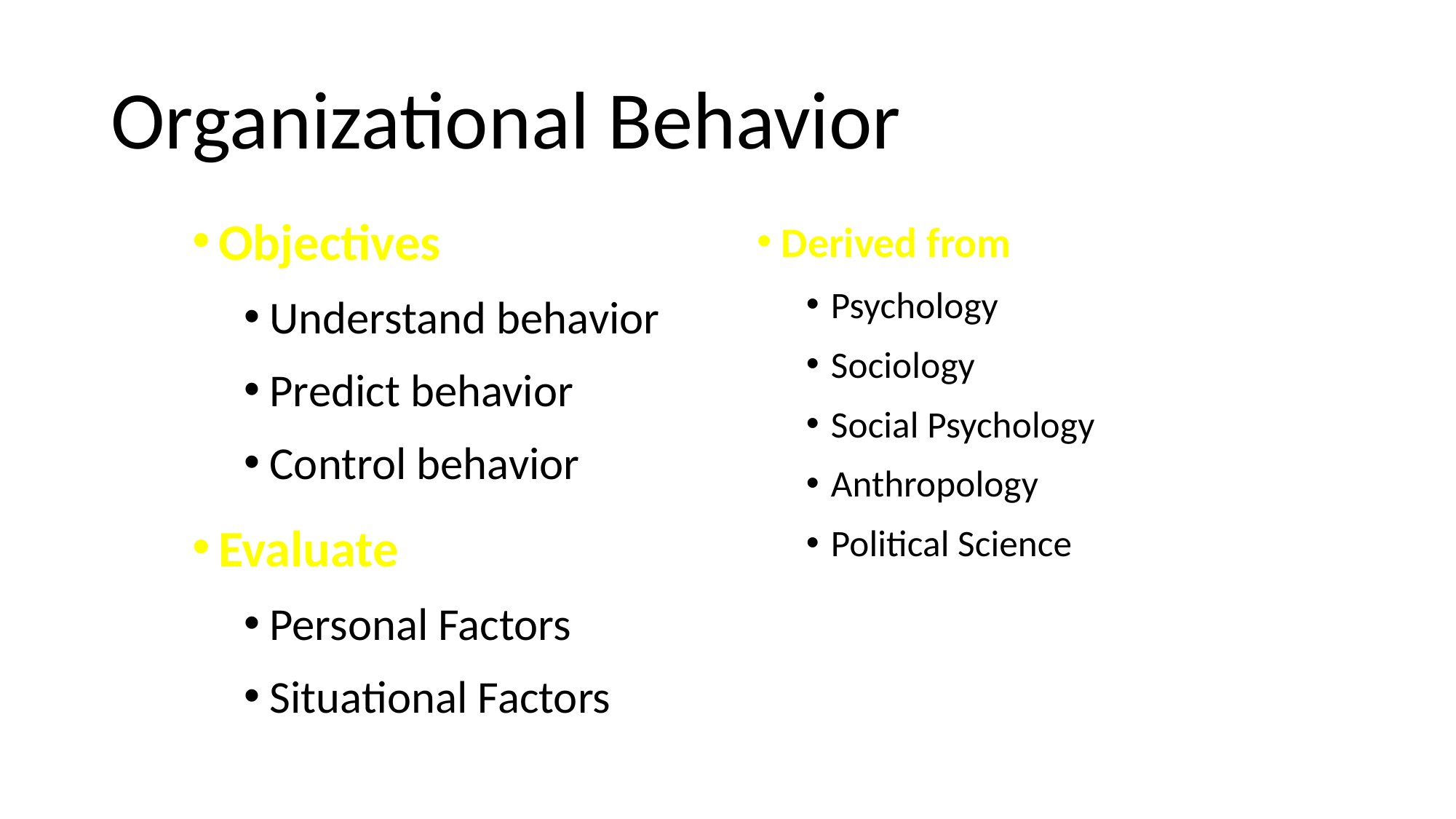

# Organizational Behavior
Objectives
Understand behavior
Predict behavior
Control behavior
Evaluate
Personal Factors
Situational Factors
Derived from
Psychology
Sociology
Social Psychology
Anthropology
Political Science